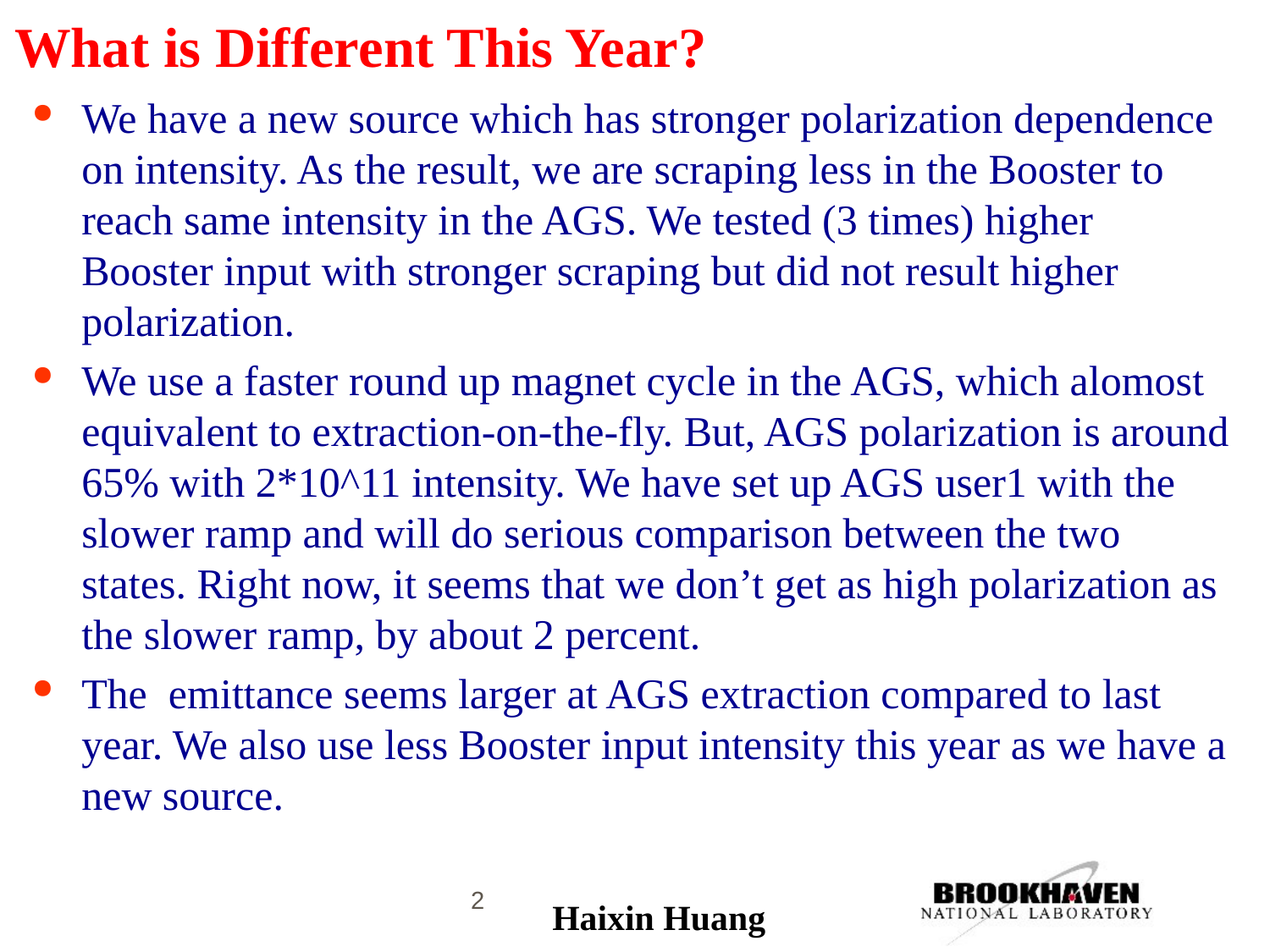

# What is Different This Year?
We have a new source which has stronger polarization dependence on intensity. As the result, we are scraping less in the Booster to reach same intensity in the AGS. We tested (3 times) higher Booster input with stronger scraping but did not result higher polarization.
We use a faster round up magnet cycle in the AGS, which alomost equivalent to extraction-on-the-fly. But, AGS polarization is around 65% with 2*10^11 intensity. We have set up AGS user1 with the slower ramp and will do serious comparison between the two states. Right now, it seems that we don’t get as high polarization as the slower ramp, by about 2 percent.
The  emittance seems larger at AGS extraction compared to last year. We also use less Booster input intensity this year as we have a new source.
2
Haixin Huang